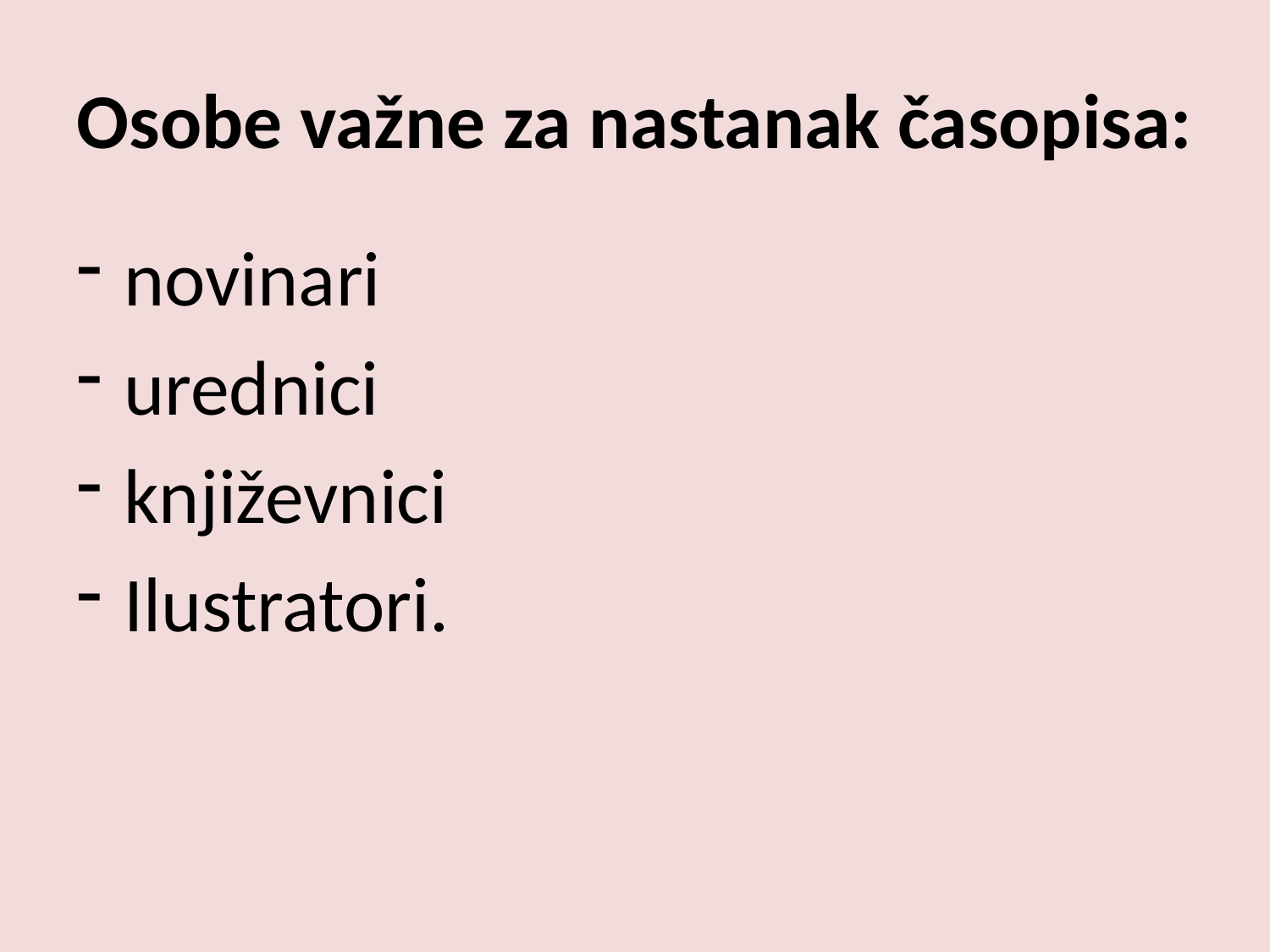

# Osobe važne za nastanak časopisa:
novinari
urednici
književnici
Ilustratori.